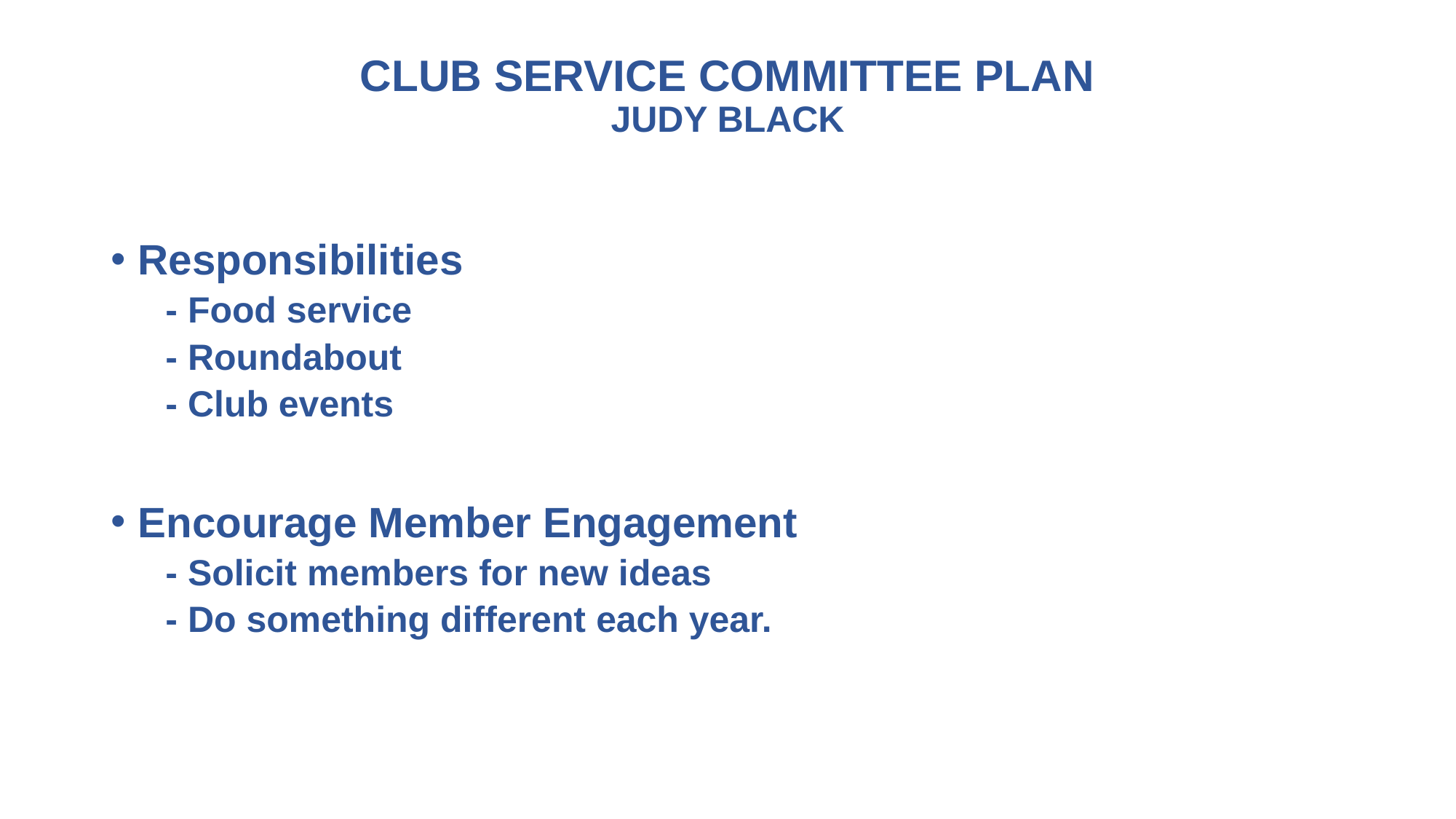

# CLUB SERVICE COMMITTEE PLAN JUDY BLACK

Responsibilities
- Food service
- Roundabout
- Club events

Encourage Member Engagement
- Solicit members for new ideas
- Do something different each year.